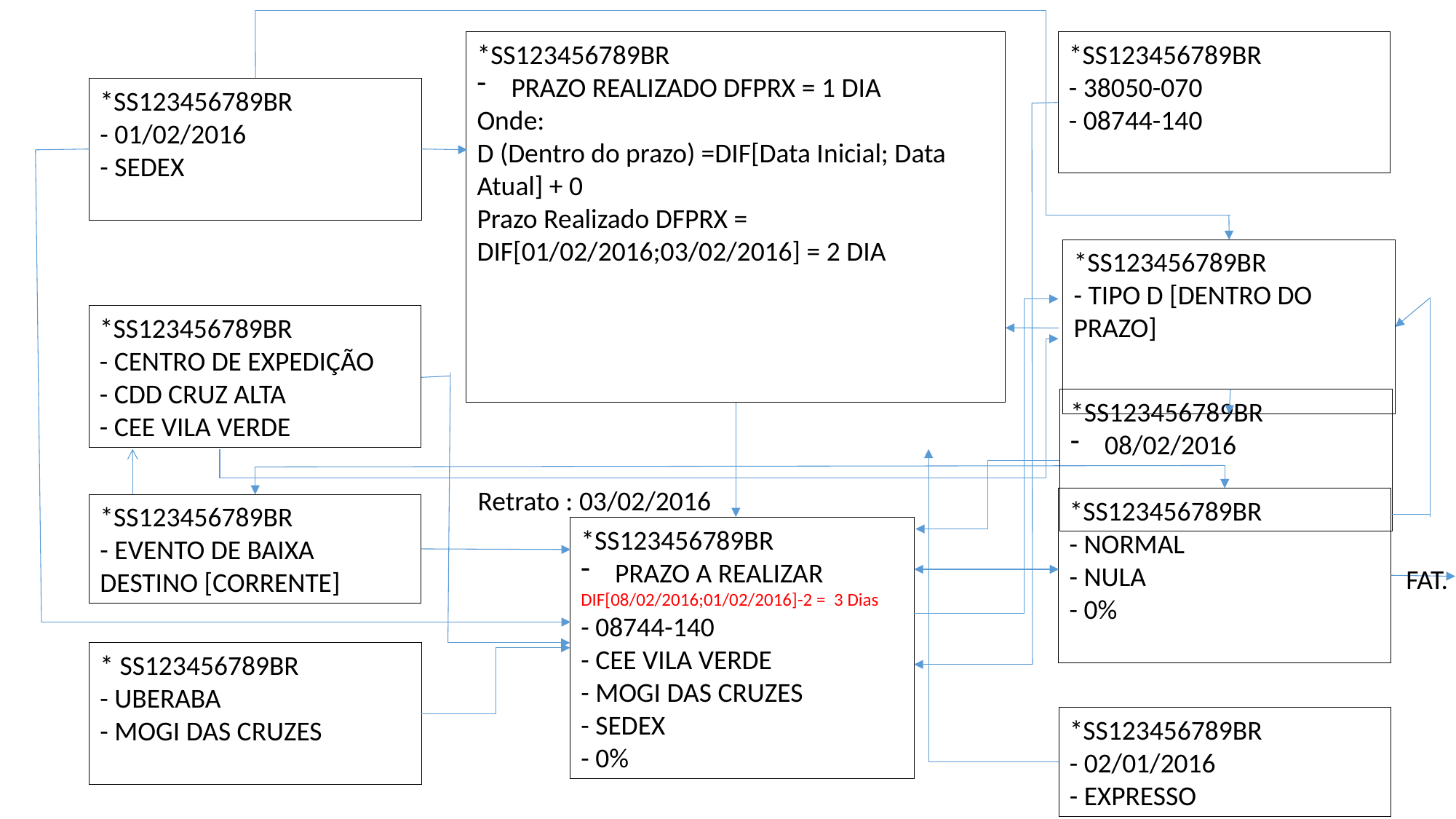

*SS123456789BR
PRAZO REALIZADO DFPRX = 1 DIA
Onde:
D (Dentro do prazo) =DIF[Data Inicial; Data Atual] + 0
Prazo Realizado DFPRX = DIF[01/02/2016;03/02/2016] = 2 DIA

*SS123456789BR
- 38050-070
- 08744-140

*SS123456789BR
- 01/02/2016
- SEDEX

*SS123456789BR
- TIPO D [DENTRO DO PRAZO]

*SS123456789BR
- CENTRO DE EXPEDIÇÃO
- CDD CRUZ ALTA
- CEE VILA VERDE
*SS123456789BR
08/02/2016

Retrato : 03/02/2016
*SS123456789BR
- NORMAL
- NULA
- 0%

*SS123456789BR
- EVENTO DE BAIXA DESTINO [CORRENTE]
*SS123456789BR
PRAZO A REALIZAR
DIF[08/02/2016;01/02/2016]-2 =  3 Dias
- 08744-140
- CEE VILA VERDE
- MOGI DAS CRUZES
- SEDEX
- 0%
FAT.
* SS123456789BR
- UBERABA
- MOGI DAS CRUZES

*SS123456789BR
- 02/01/2016
- EXPRESSO